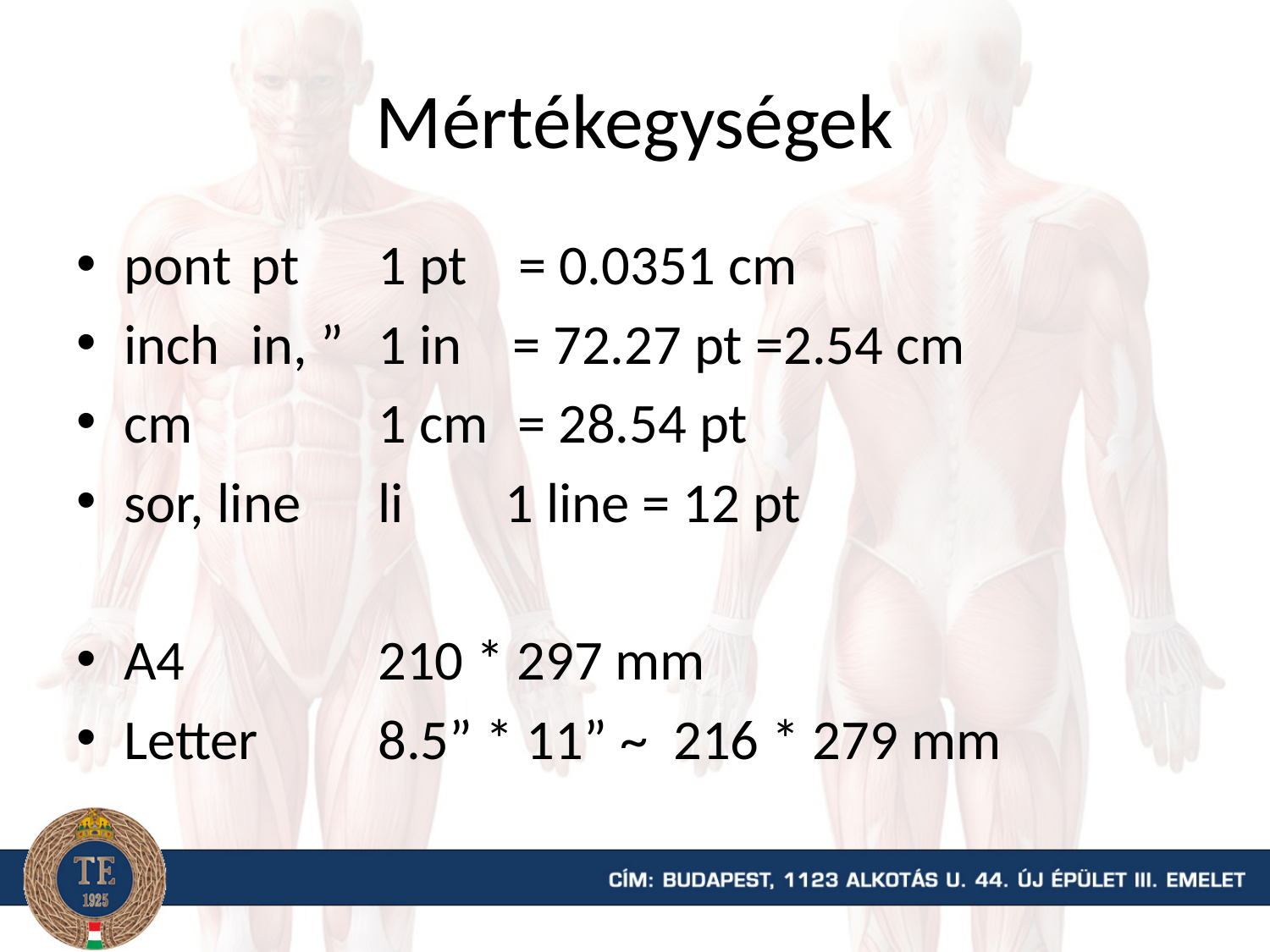

# Mértékegységek
pont	pt	1 pt    = 0.0351 cm
inch 	in, ”  	1 in    = 72.27 pt =2.54 cm
cm 		1 cm 	 = 28.54 pt
sor, line	li	1 line = 12 pt

A4 		210 * 297 mm
Letter	8.5” * 11” ~  216 * 279 mm